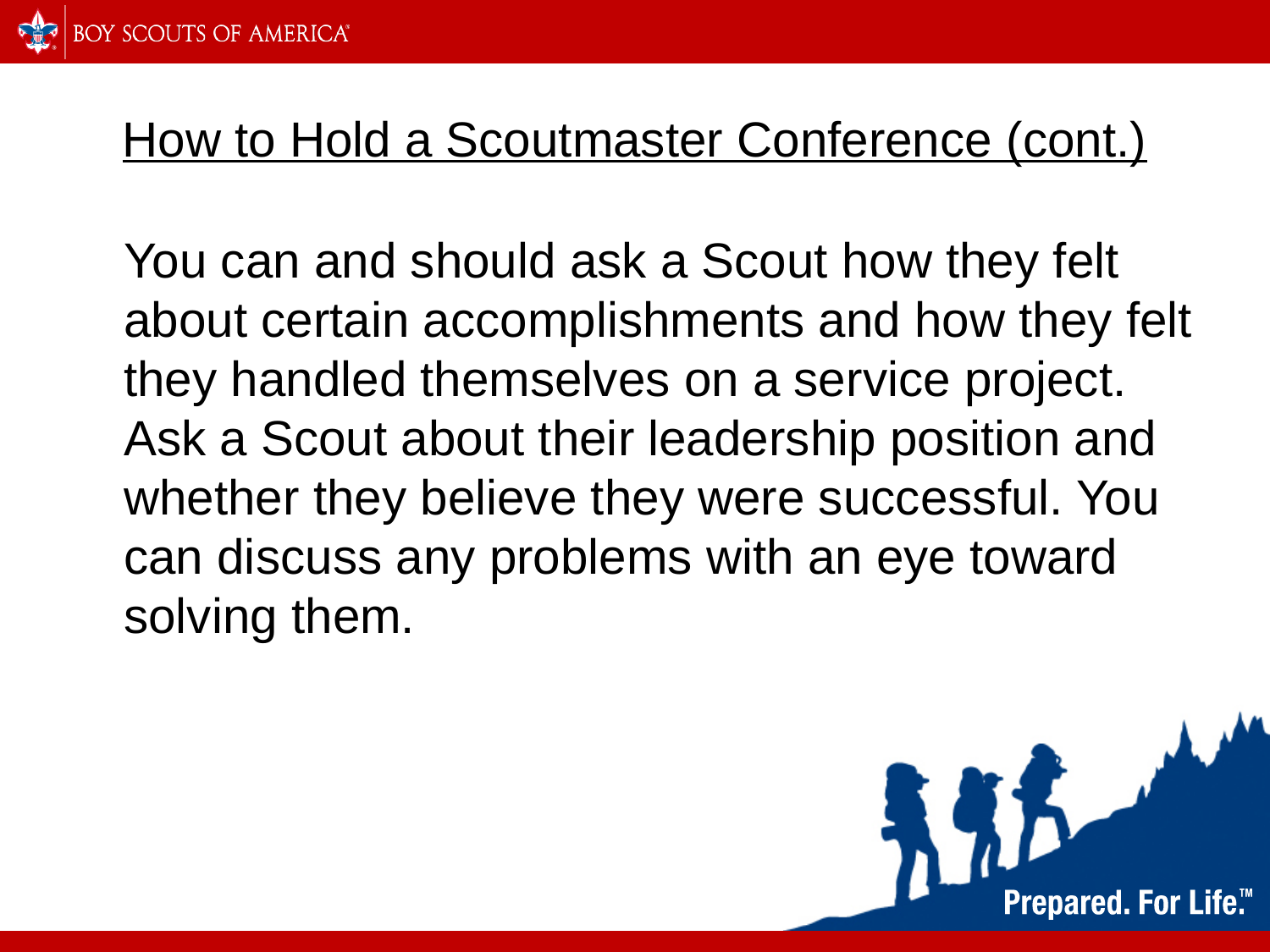

# How to Hold a Scoutmaster Conference (cont.)
You can and should ask a Scout how they felt about certain accomplishments and how they felt they handled themselves on a service project. Ask a Scout about their leadership position and whether they believe they were successful. You can discuss any problems with an eye toward solving them.